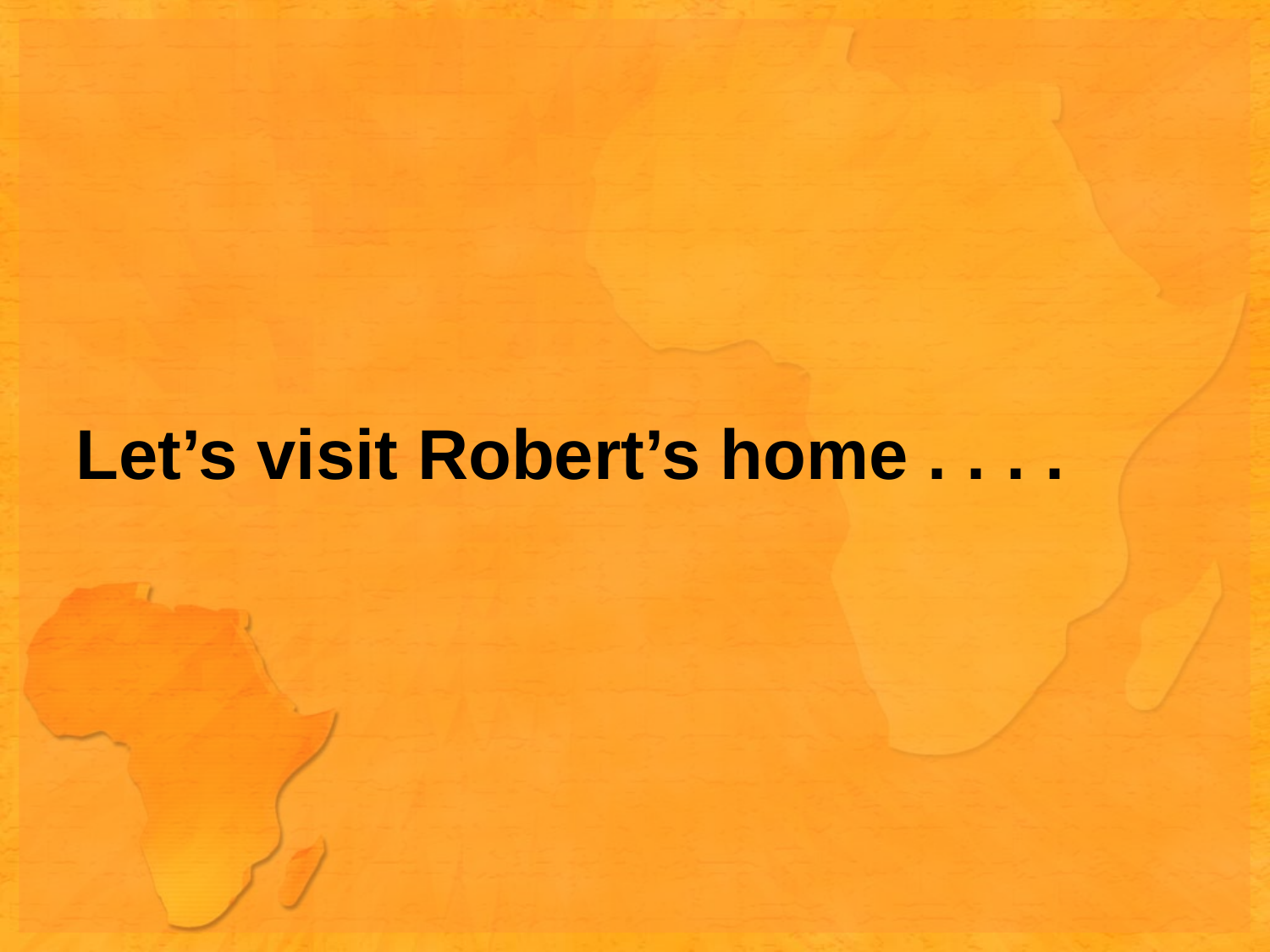

# Let’s visit Robert’s home . . . .